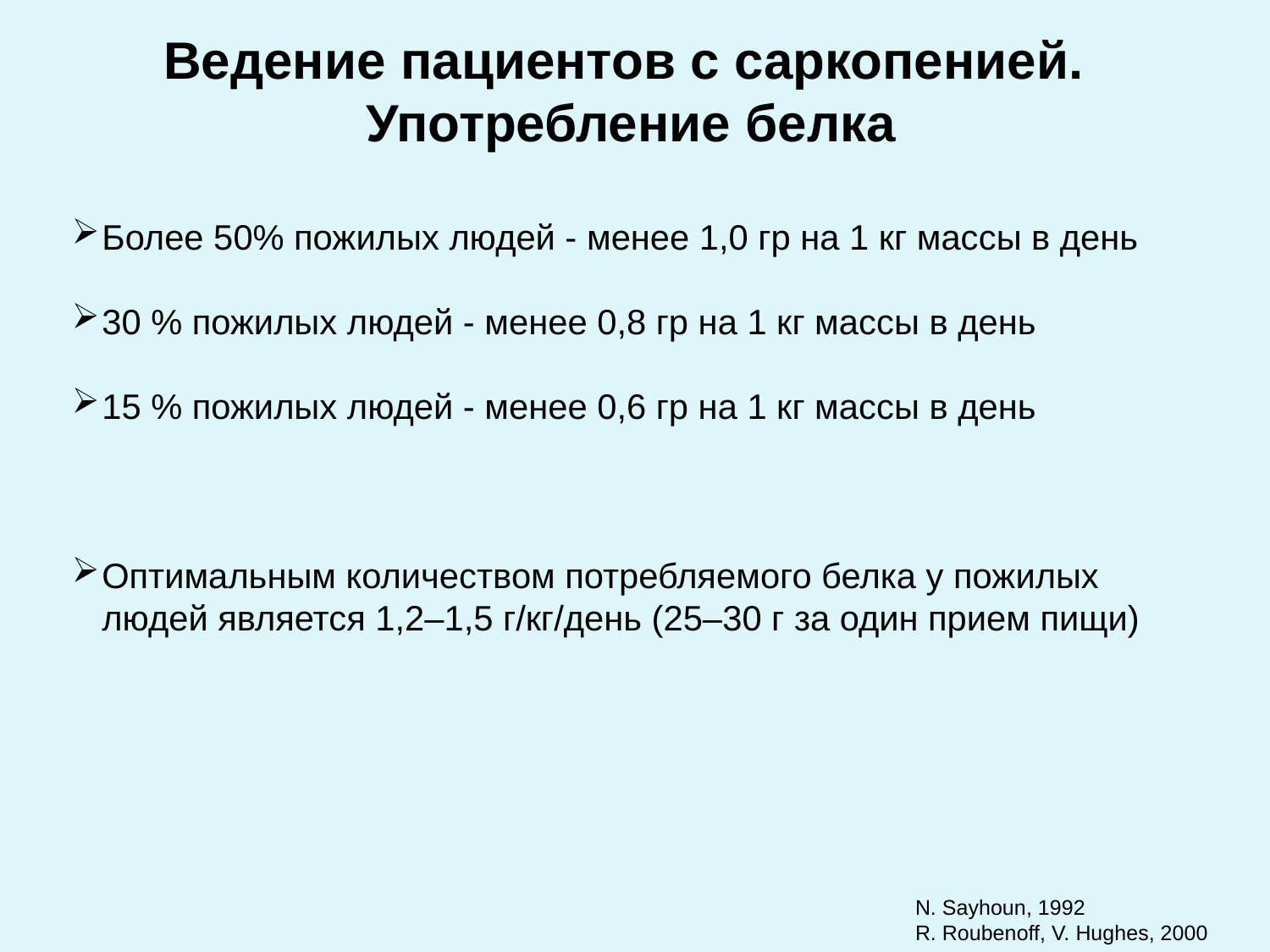

# Ведение пациентов с саркопенией. Употребление белка
Более 50% пожилых людей - менее 1,0 гр на 1 кг массы в день

30 % пожилых людей - менее 0,8 гр на 1 кг массы в день

15 % пожилых людей - менее 0,6 гр на 1 кг массы в день

Оптимальным количеством потребляемого белка у пожилых людей является 1,2–1,5 г/кг/день (25–30 г за один прием пищи)

N. Sayhoun, 1992
R. Roubenoff, V. Hughes, 2000